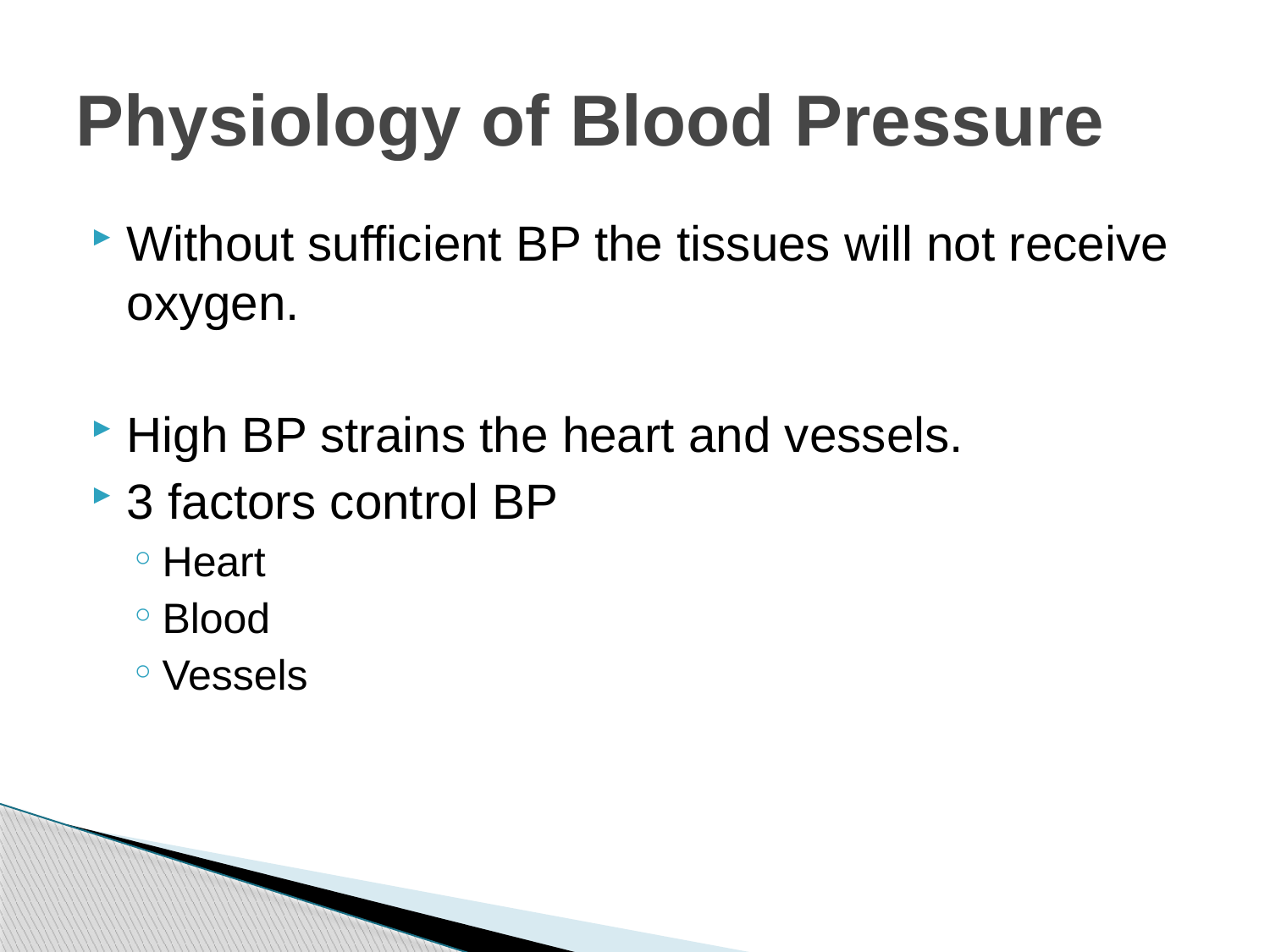

# Physiology of Blood Pressure
Without sufficient BP the tissues will not receive oxygen.

High BP strains the heart and vessels.
3 factors control BP
Heart
Blood
Vessels